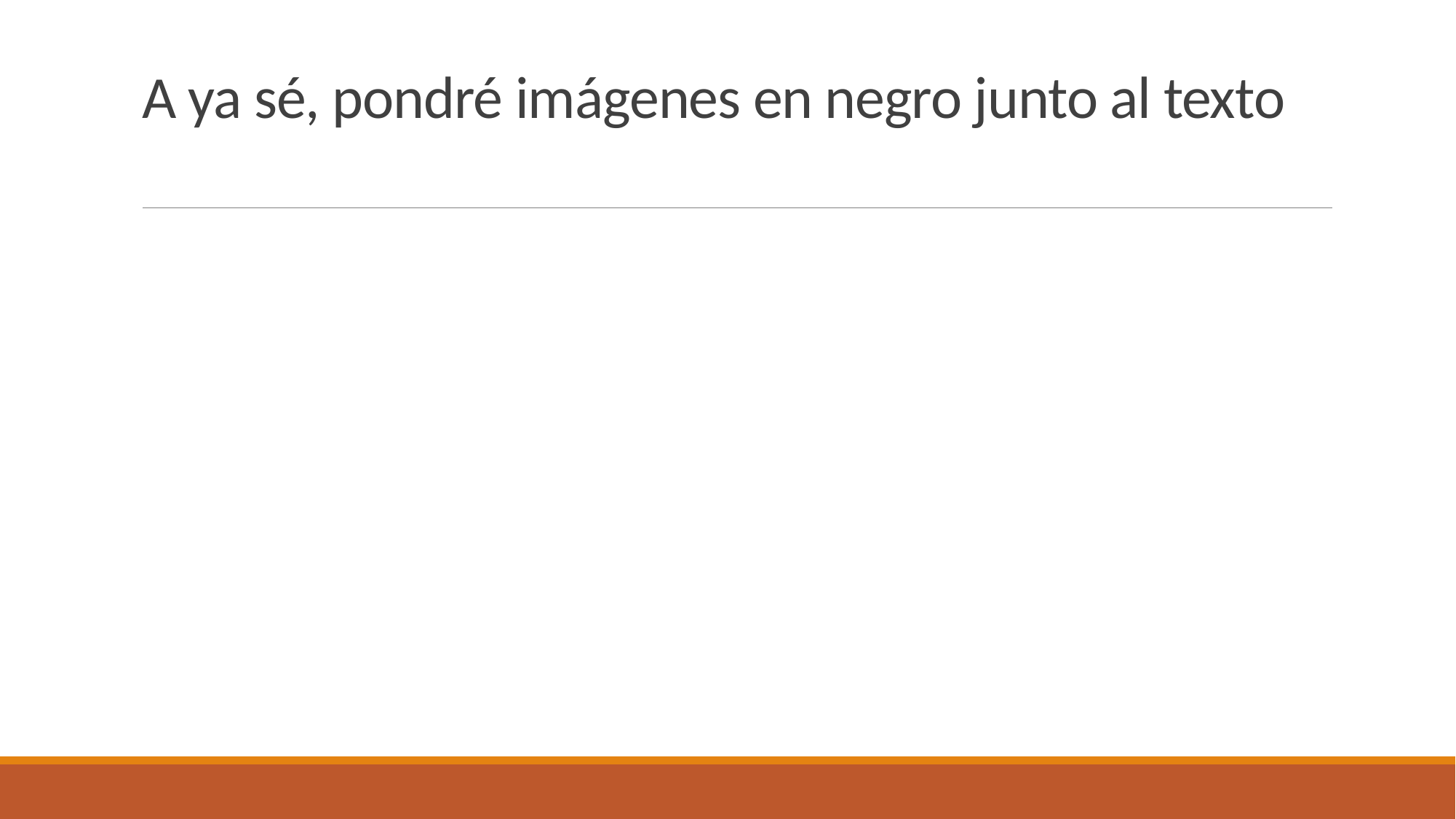

# A ya sé, pondré imágenes en negro junto al texto